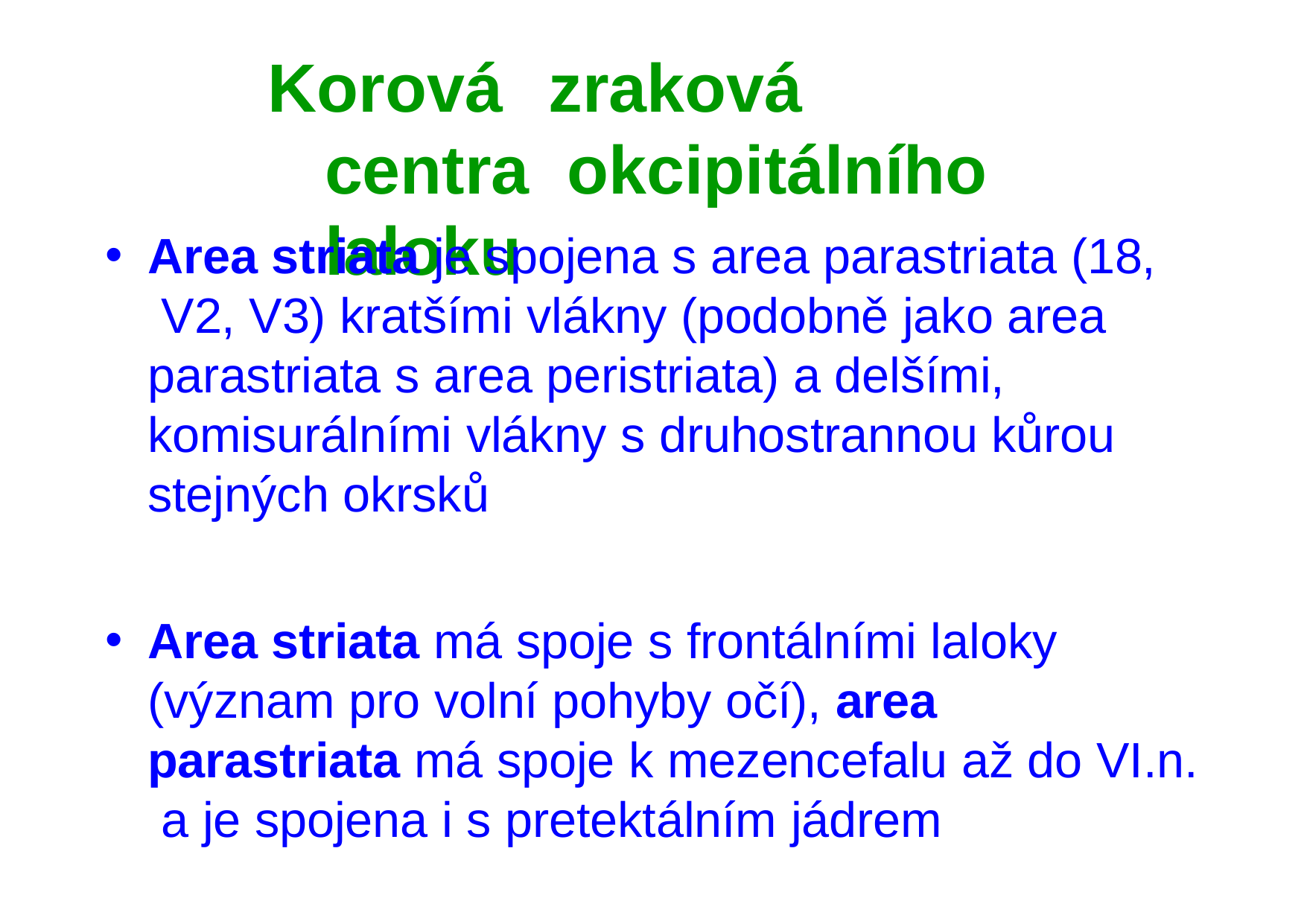

# Korová	zraková	centra  okcipitálního	laloku
Area striata je spojena s area parastriata (18,  V2, V3) kratšími vlákny (podobně jako area  parastriata s area peristriata) a delšími,  komisurálními vlákny s druhostrannou kůrou  stejných okrsků

Area striata má spoje s frontálními laloky  (význam pro volní pohyby očí), area  parastriata má spoje k mezencefalu až do VI.n.  a je spojena i s pretektálním jádrem